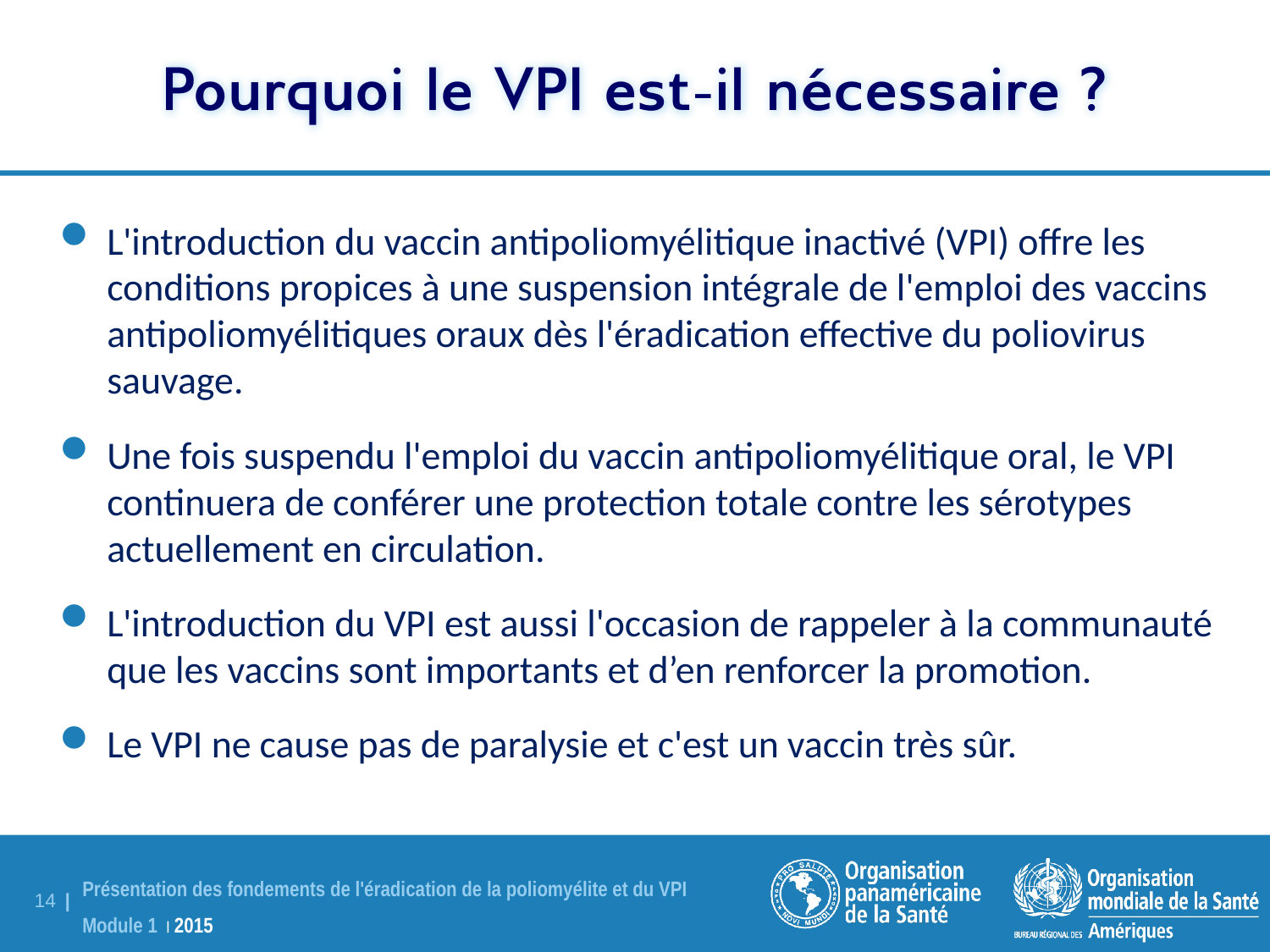

Pourquoi le VPI est-il nécessaire ?
L'introduction du vaccin antipoliomyélitique inactivé (VPI) offre les conditions propices à une suspension intégrale de l'emploi des vaccins antipoliomyélitiques oraux dès l'éradication effective du poliovirus sauvage.
Une fois suspendu l'emploi du vaccin antipoliomyélitique oral, le VPI continuera de conférer une protection totale contre les sérotypes actuellement en circulation.
L'introduction du VPI est aussi l'occasion de rappeler à la communauté que les vaccins sont importants et d’en renforcer la promotion.
Le VPI ne cause pas de paralysie et c'est un vaccin très sûr.